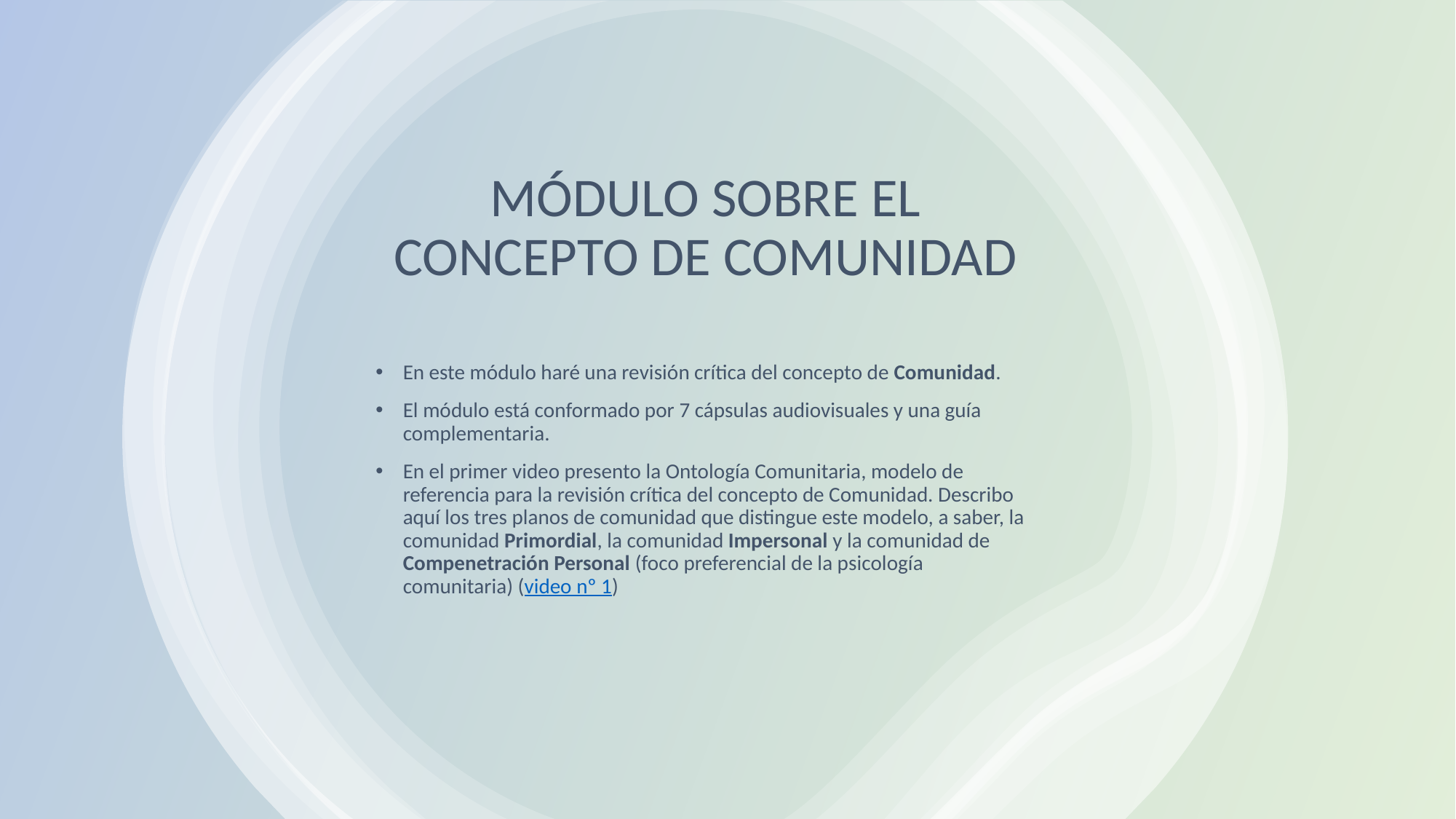

# MÓDULO SOBRE EL CONCEPTO DE COMUNIDAD
En este módulo haré una revisión crítica del concepto de Comunidad.
El módulo está conformado por 7 cápsulas audiovisuales y una guía complementaria.
En el primer video presento la Ontología Comunitaria, modelo de referencia para la revisión crítica del concepto de Comunidad. Describo aquí los tres planos de comunidad que distingue este modelo, a saber, la comunidad Primordial, la comunidad Impersonal y la comunidad de Compenetración Personal (foco preferencial de la psicología comunitaria) (video nº 1)